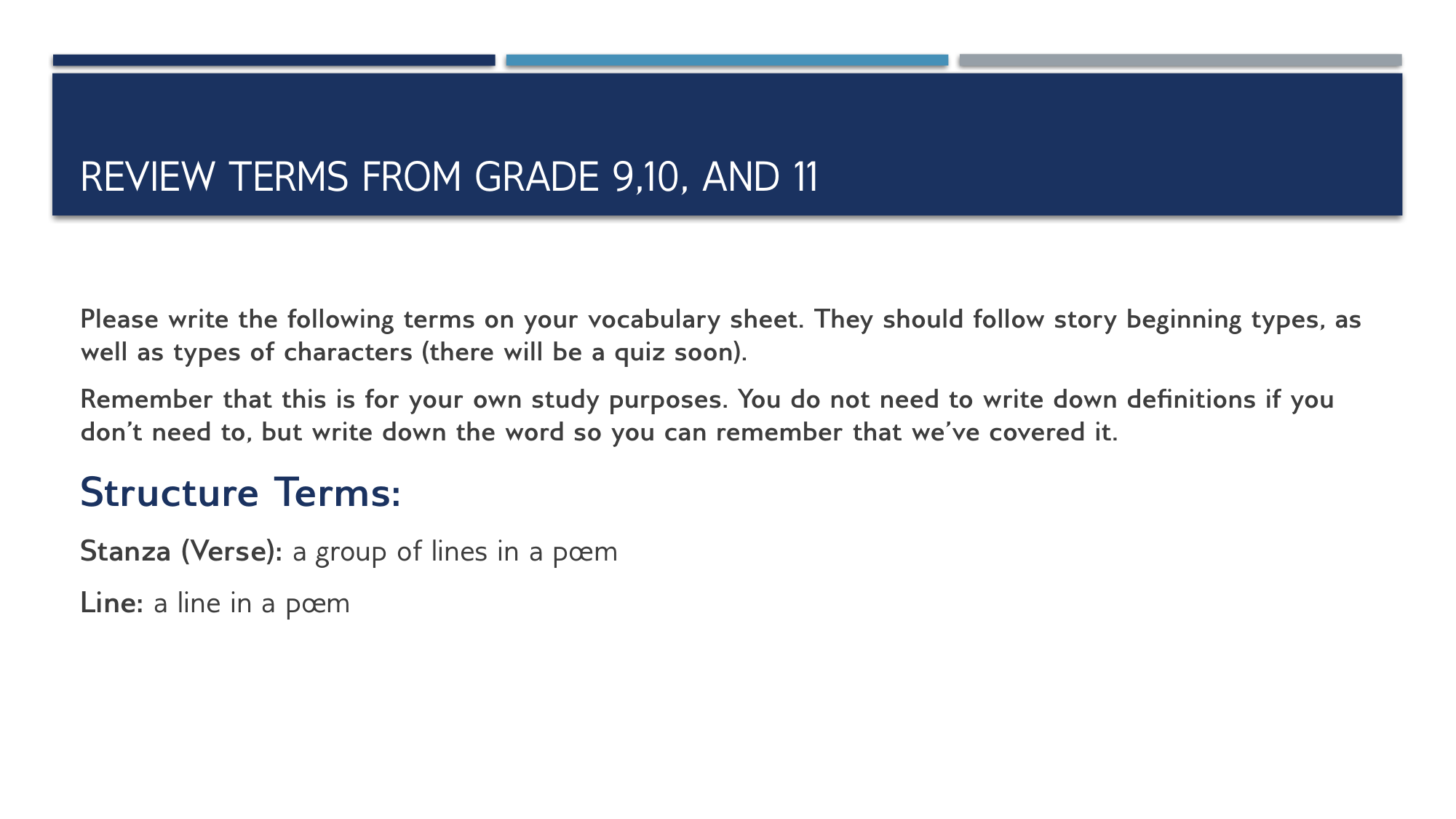

# Review Terms From Grade 9,10, and 11
Please write the following terms on your vocabulary sheet. They should follow story beginning types, as well as types of characters (there will be a quiz soon).
Remember that this is for your own study purposes. You do not need to write down definitions if you don’t need to, but write down the word so you can remember that we’ve covered it.
Structure Terms:
Stanza (Verse): a group of lines in a poem
Line: a line in a poem